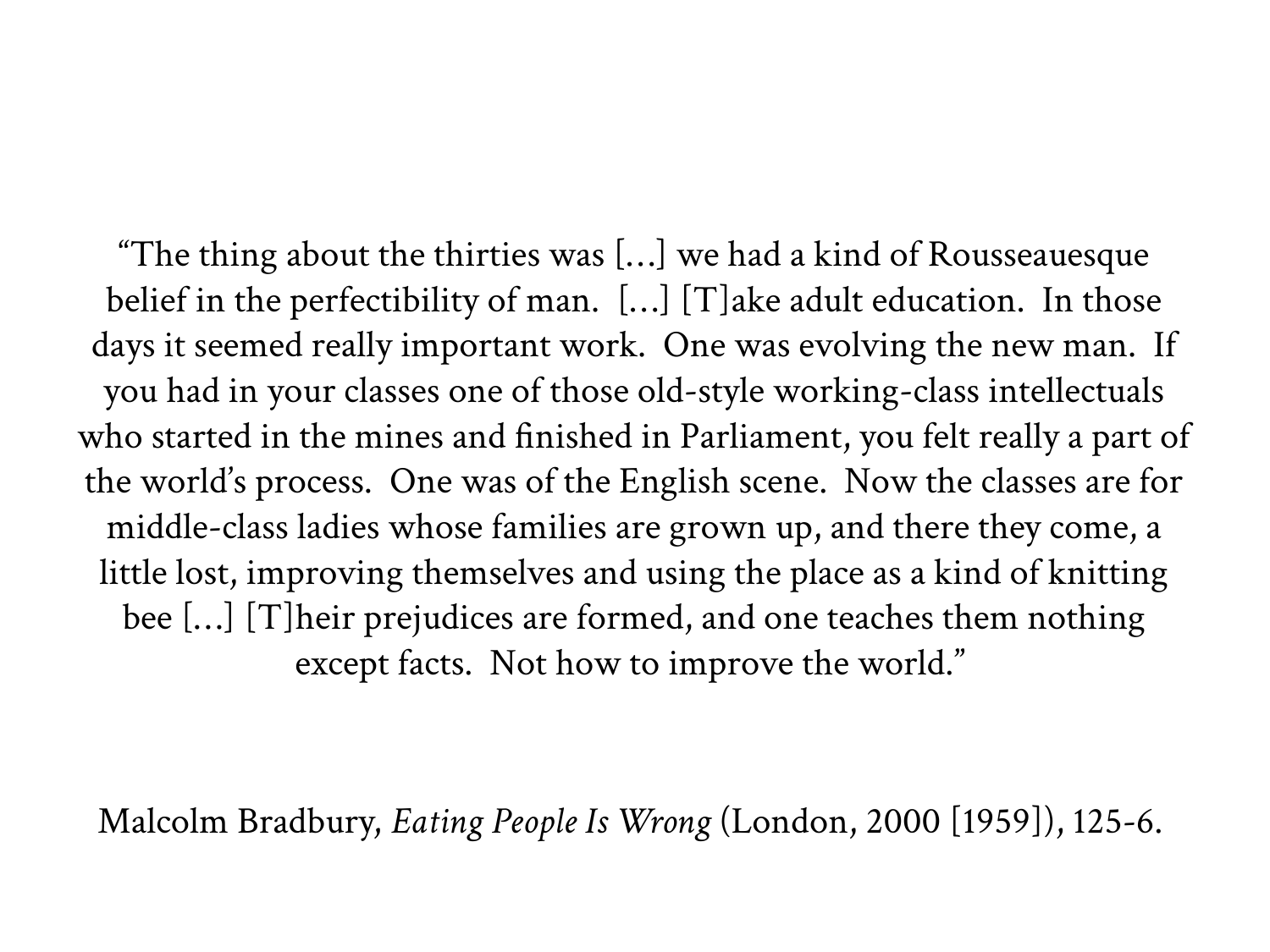

“The thing about the thirties was […] we had a kind of Rousseauesque belief in the perfectibility of man.  […] [T]ake adult education.  In those days it seemed really important work.  One was evolving the new man.  If you had in your classes one of those old-style working-class intellectuals who started in the mines and finished in Parliament, you felt really a part of the world’s process.  One was of the English scene.  Now the classes are for middle-class ladies whose families are grown up, and there they come, a little lost, improving themselves and using the place as a kind of knitting bee […] [T]heir prejudices are formed, and one teaches them nothing except facts.  Not how to improve the world.”

Malcolm Bradbury, Eating People Is Wrong (London, 2000 [1959]), 125-6.